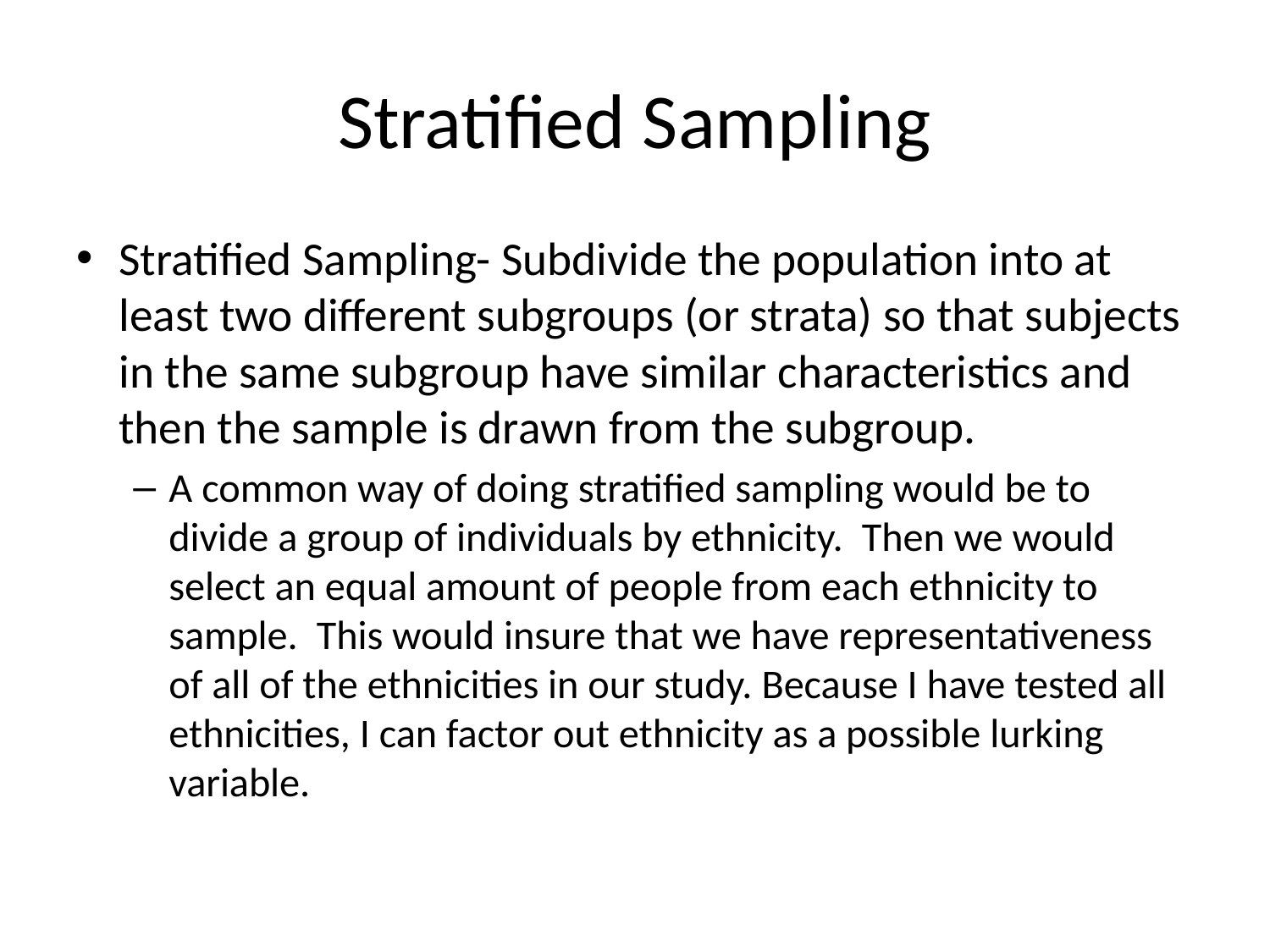

# Stratified Sampling
Stratified Sampling- Subdivide the population into at least two different subgroups (or strata) so that subjects in the same subgroup have similar characteristics and then the sample is drawn from the subgroup.
A common way of doing stratified sampling would be to divide a group of individuals by ethnicity.  Then we would select an equal amount of people from each ethnicity to sample.  This would insure that we have representativeness of all of the ethnicities in our study. Because I have tested all ethnicities, I can factor out ethnicity as a possible lurking variable.